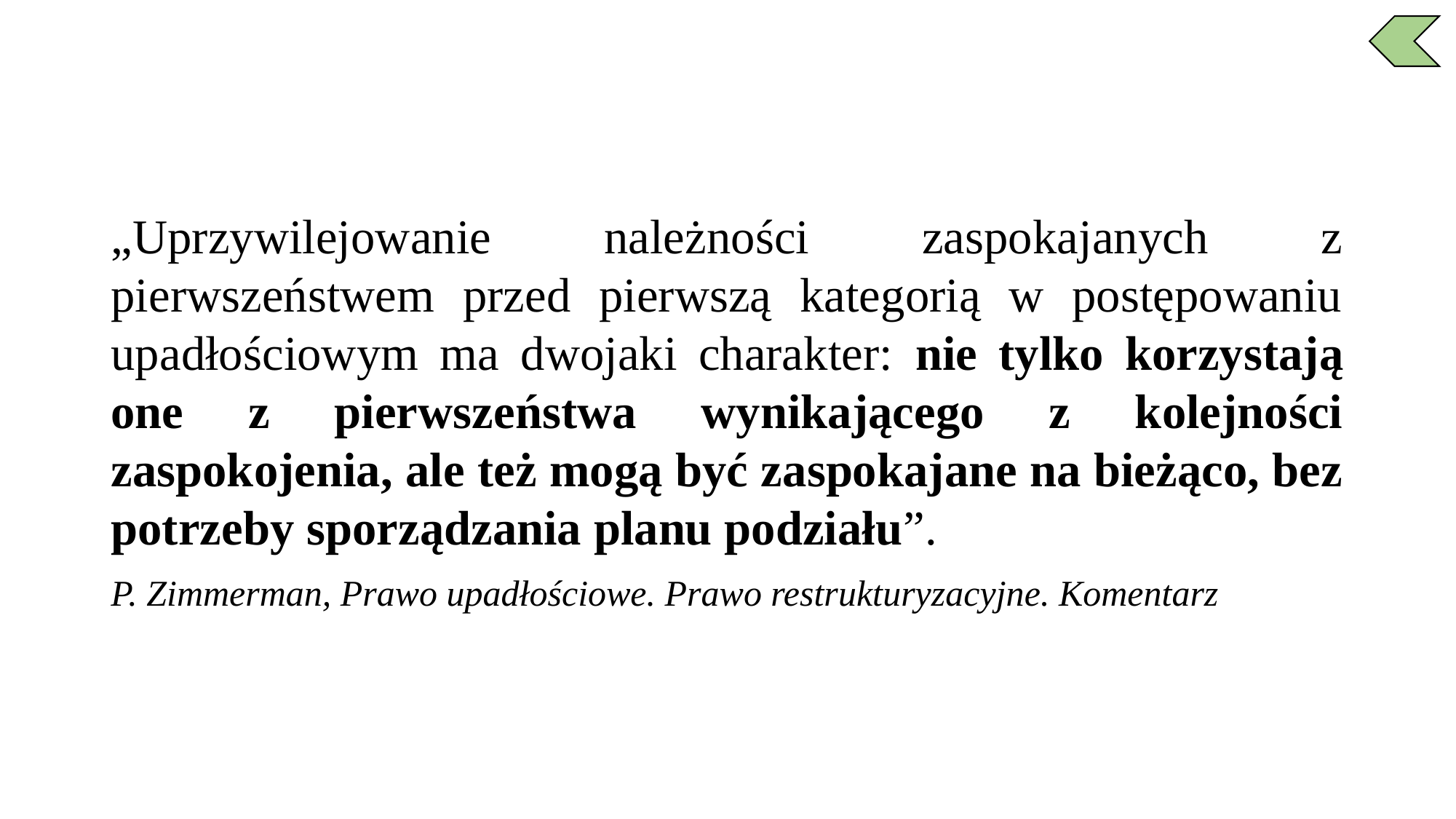

„Uprzywilejowanie należności zaspokajanych z pierwszeństwem przed pierwszą kategorią w postępowaniu upadłościowym ma dwojaki charakter: nie tylko korzystają one z pierwszeństwa wynikającego z kolejności zaspokojenia, ale też mogą być zaspokajane na bieżąco, bez potrzeby sporządzania planu podziału”.
P. Zimmerman, Prawo upadłościowe. Prawo restrukturyzacyjne. Komentarz